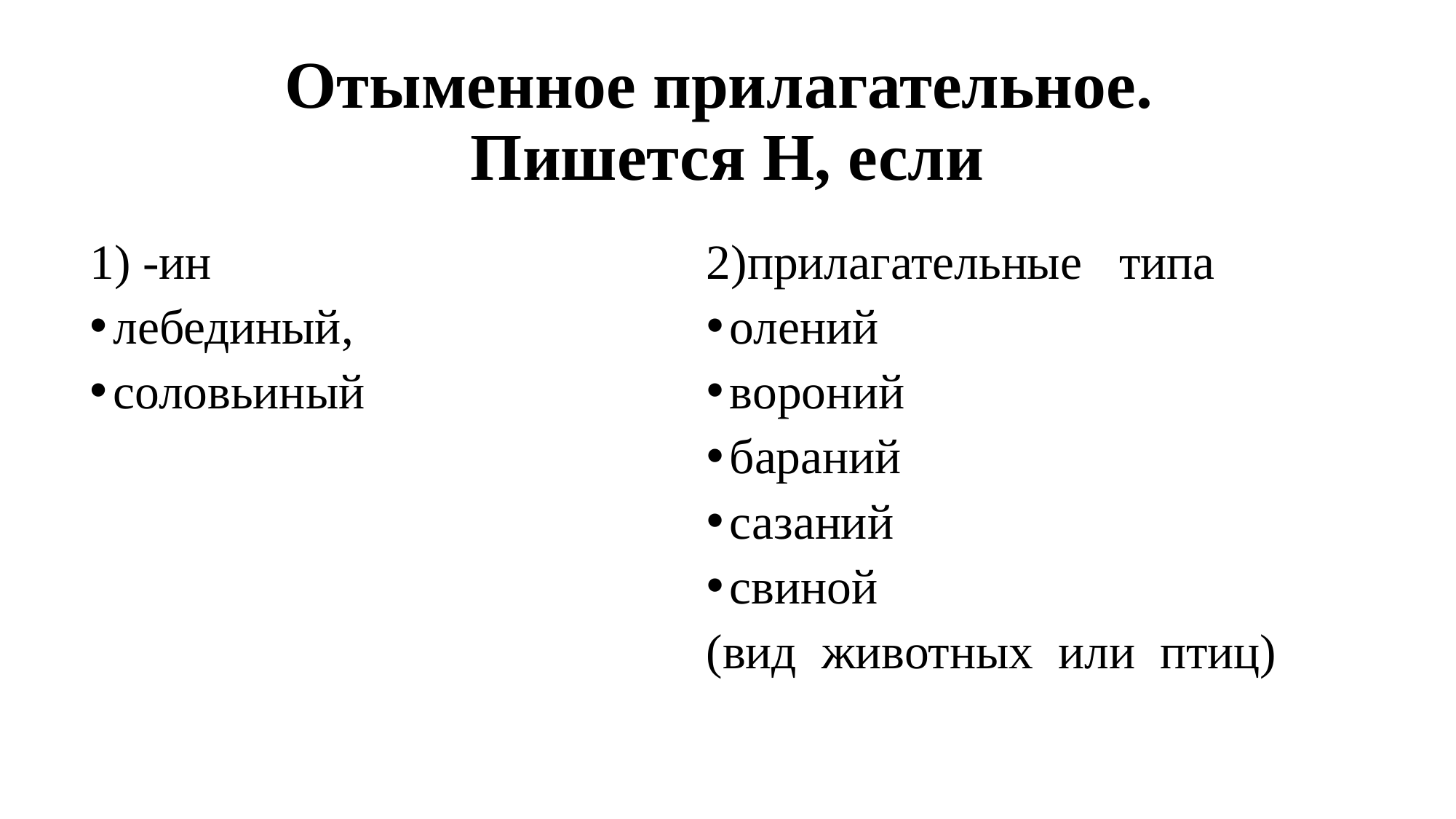

# Отыменное прилагательное. Пишется Н, если
1) -ин
лебединый,
соловьиный

2)прилагательные   типа
олений
вороний
бараний
сазаний
свиной
(вид  животных  или  птиц)